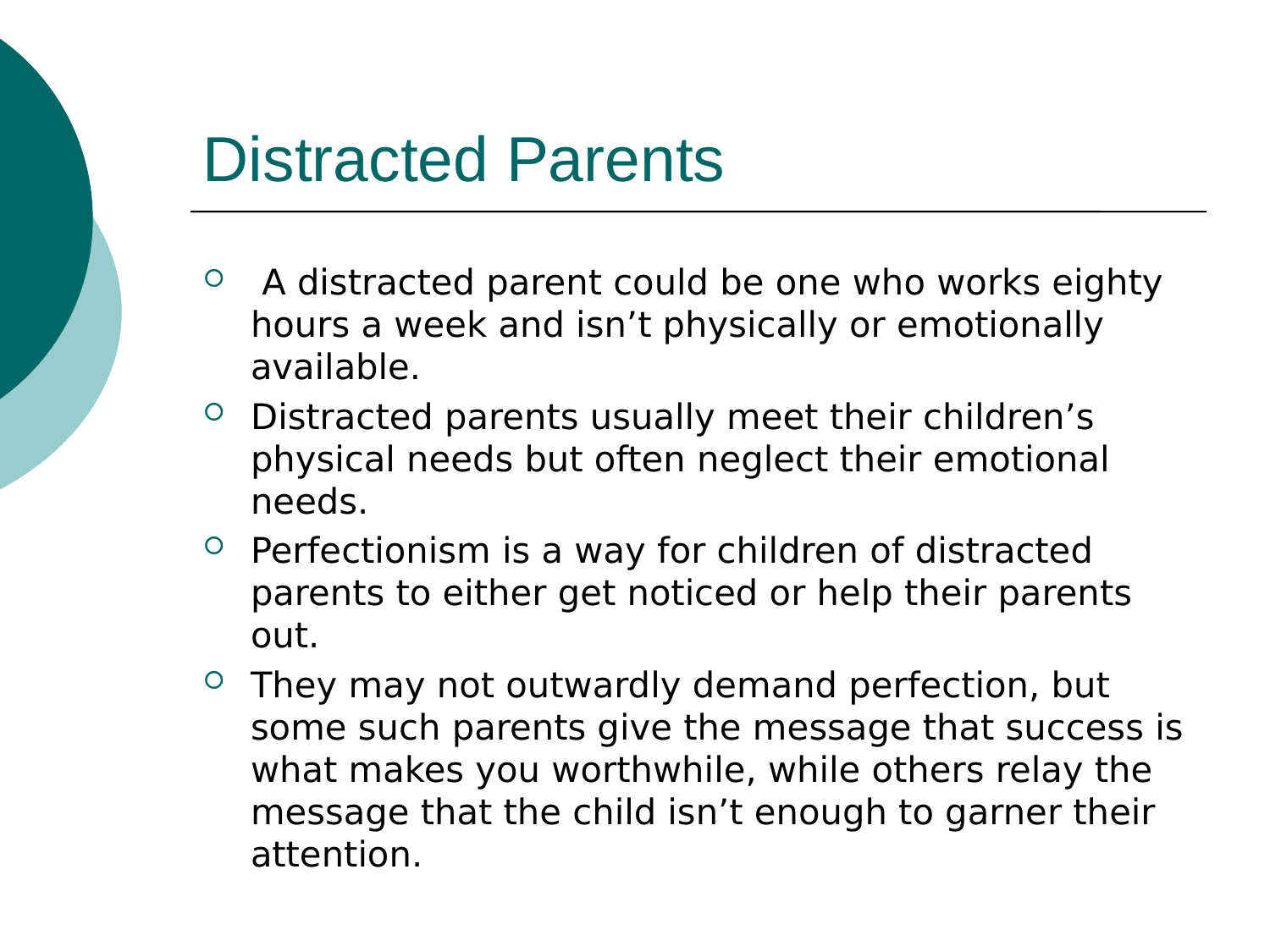

# Distracted Parents
 A distracted parent could be one who works eighty hours a week and isn’t physically or emotionally available.
Distracted parents usually meet their children’s physical needs but often neglect their emotional needs.
Perfectionism is a way for children of distracted parents to either get noticed or help their parents out.
They may not outwardly demand perfection, but some such parents give the message that success is what makes you worthwhile, while others relay the message that the child isn’t enough to garner their attention.